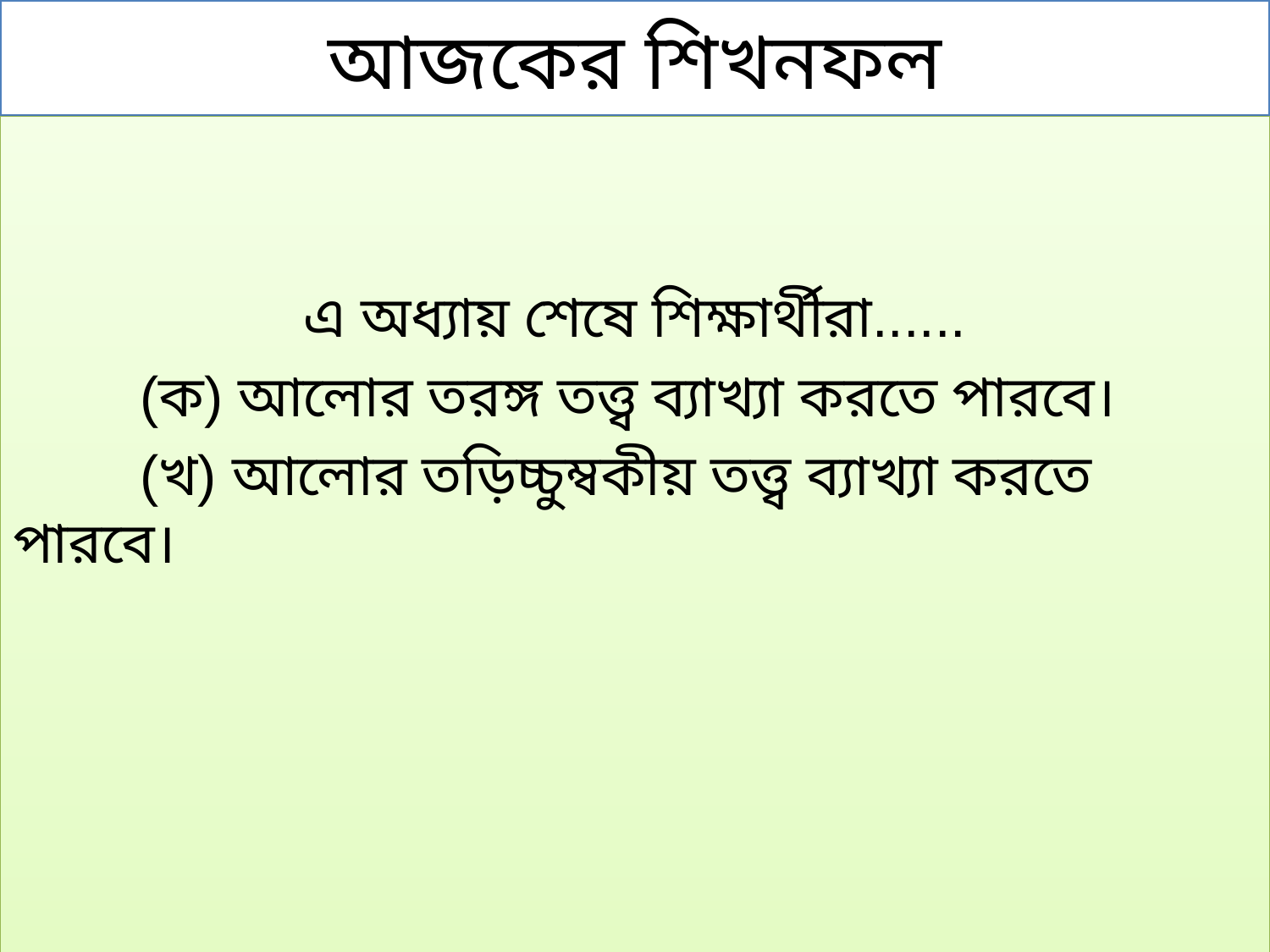

# আজকের শিখনফল

এ অধ্যায় শেষে শিক্ষার্থীরা......
	(ক) আলোর তরঙ্গ তত্ত্ব ব্যাখ্যা করতে পারবে।
	(খ) আলোর তড়িচ্চুম্বকীয় তত্ত্ব ব্যাখ্যা করতে পারবে।